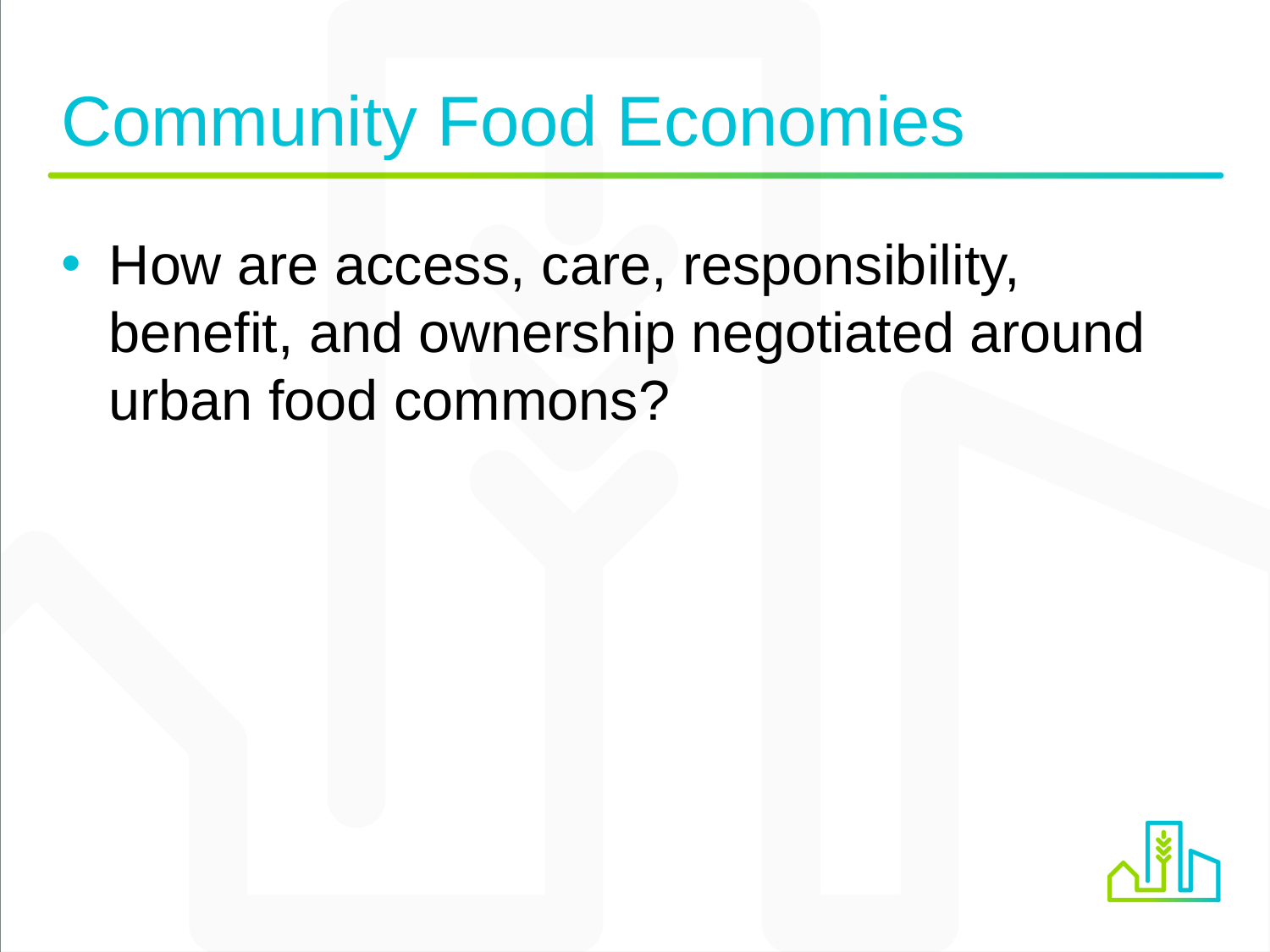

# Community Food Economies
How are access, care, responsibility, benefit, and ownership negotiated around urban food commons?